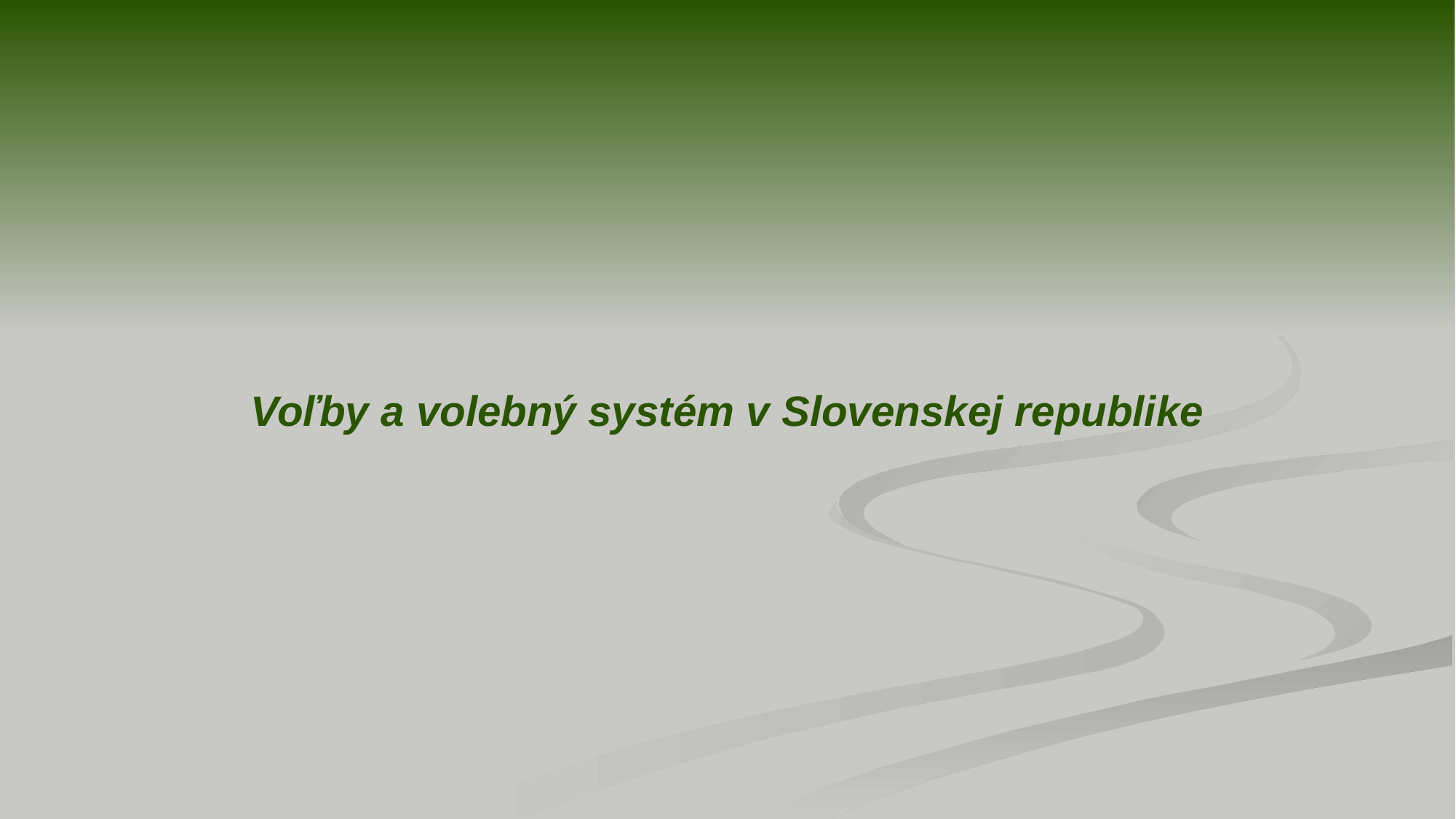

# Voľby a volebný systém v Slovenskej republike